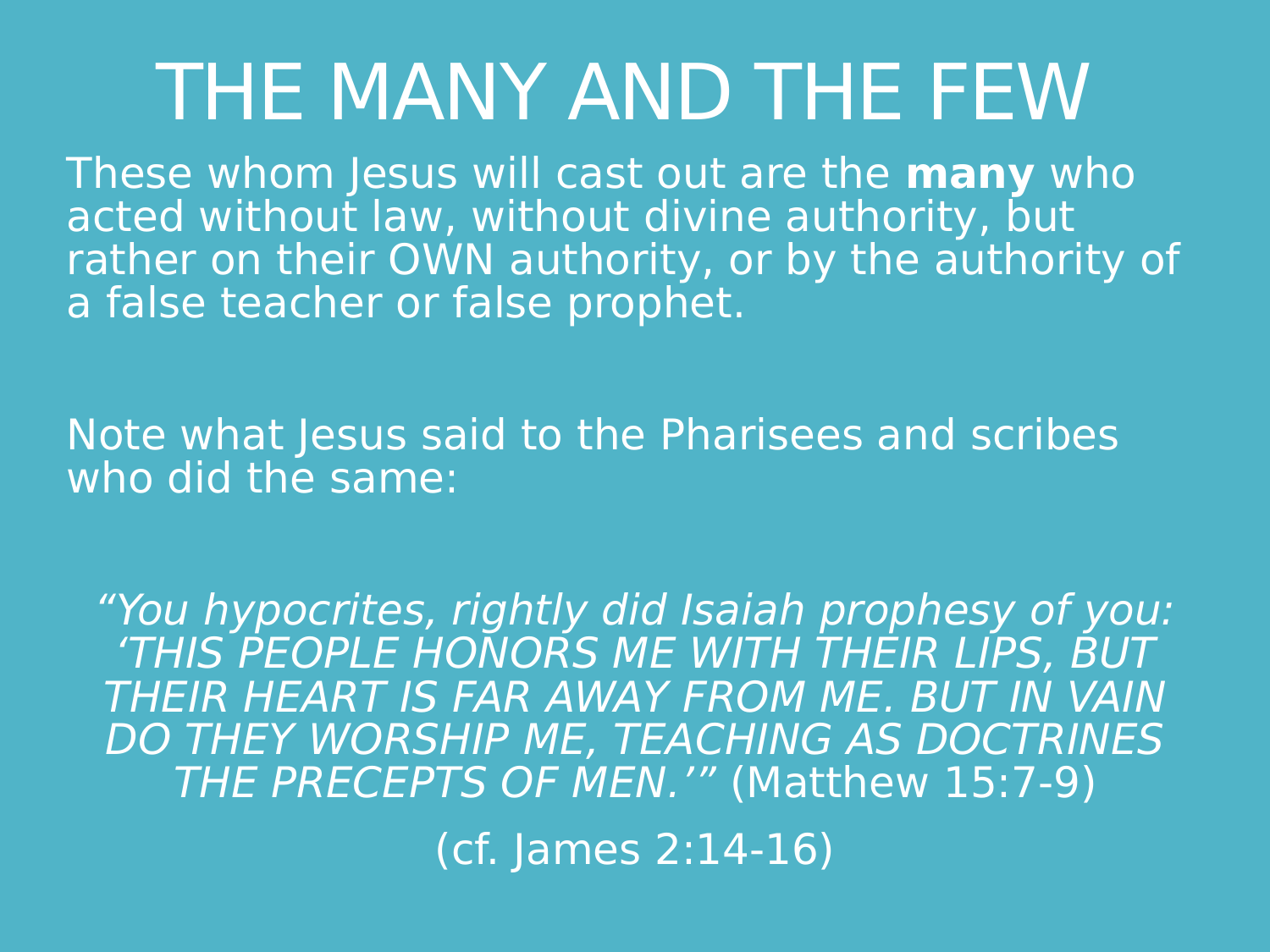

# THE MANY AND THE FEW
These whom Jesus will cast out are the many who acted without law, without divine authority, but rather on their OWN authority, or by the authority of a false teacher or false prophet.

Note what Jesus said to the Pharisees and scribes who did the same:

“You hypocrites, rightly did Isaiah prophesy of you: ‘THIS PEOPLE HONORS ME WITH THEIR LIPS, BUT THEIR HEART IS FAR AWAY FROM ME. BUT IN VAIN DO THEY WORSHIP ME, TEACHING AS DOCTRINES THE PRECEPTS OF MEN.’” (Matthew 15:7-9)
(cf. James 2:14-16)